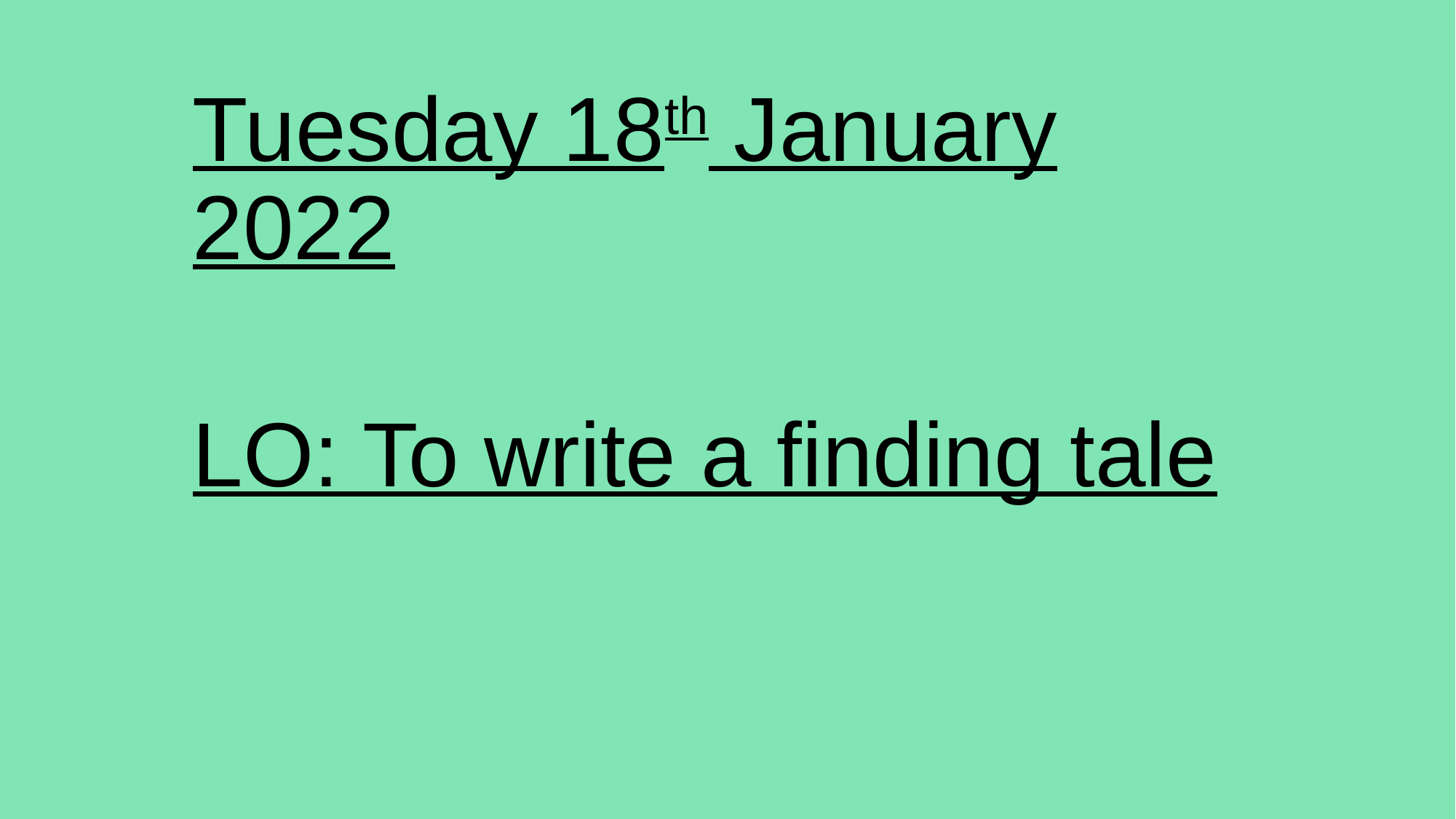

Tuesday 18th January 2022

LO: To write a finding tale